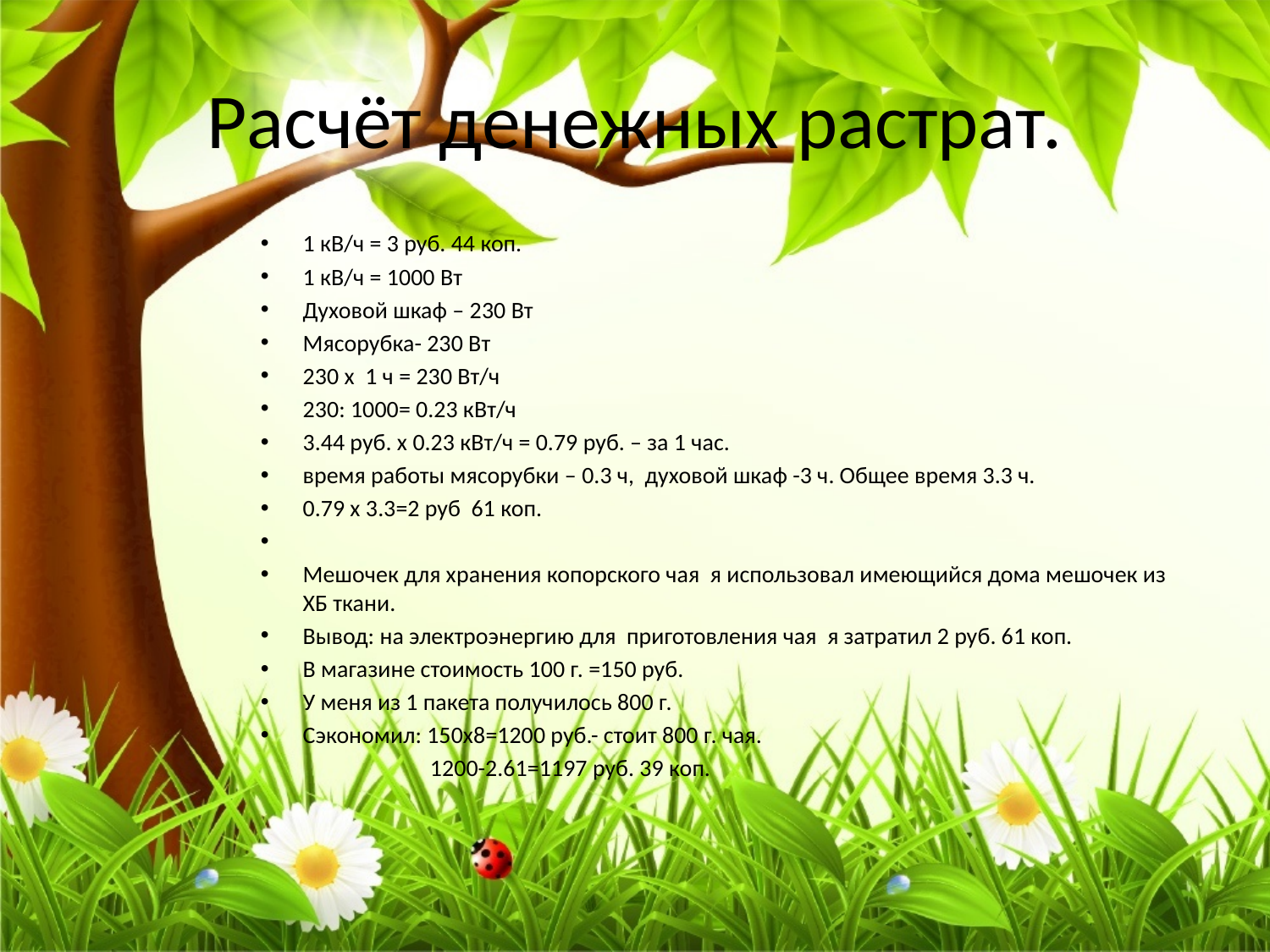

# Расчёт денежных растрат.
1 кВ/ч = 3 руб. 44 коп.
1 кВ/ч = 1000 Вт
Духовой шкаф – 230 Вт
Мясорубка- 230 Вт
230 х  1 ч = 230 Вт/ч
230: 1000= 0.23 кВт/ч
3.44 руб. х 0.23 кВт/ч = 0.79 руб. – за 1 час.
время работы мясорубки – 0.3 ч,  духовой шкаф -3 ч. Общее время 3.3 ч.
0.79 х 3.3=2 руб  61 коп.

Мешочек для хранения копорского чая  я использовал имеющийся дома мешочек из ХБ ткани.
Вывод: на электроэнергию для  приготовления чая  я затратил 2 руб. 61 коп.
В магазине стоимость 100 г. =150 руб.
У меня из 1 пакета получилось 800 г.
Сэкономил: 150х8=1200 руб.- стоит 800 г. чая.
                                1200-2.61=1197 руб. 39 коп.